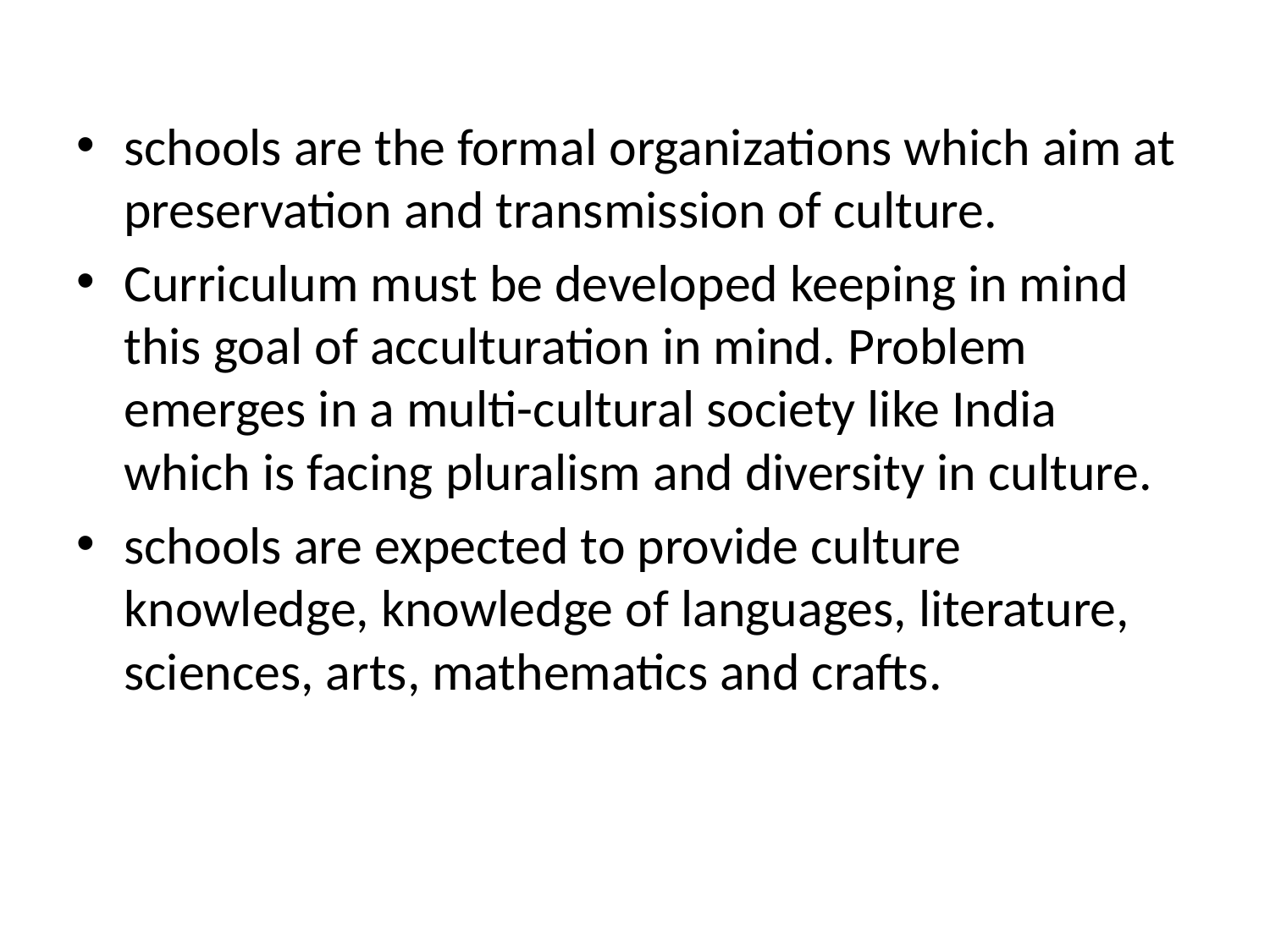

schools are the formal organizations which aim at preservation and transmission of culture.
Curriculum must be developed keeping in mind this goal of acculturation in mind. Problem emerges in a multi-cultural society like India which is facing pluralism and diversity in culture.
schools are expected to provide culture knowledge, knowledge of languages, literature, sciences, arts, mathematics and crafts.